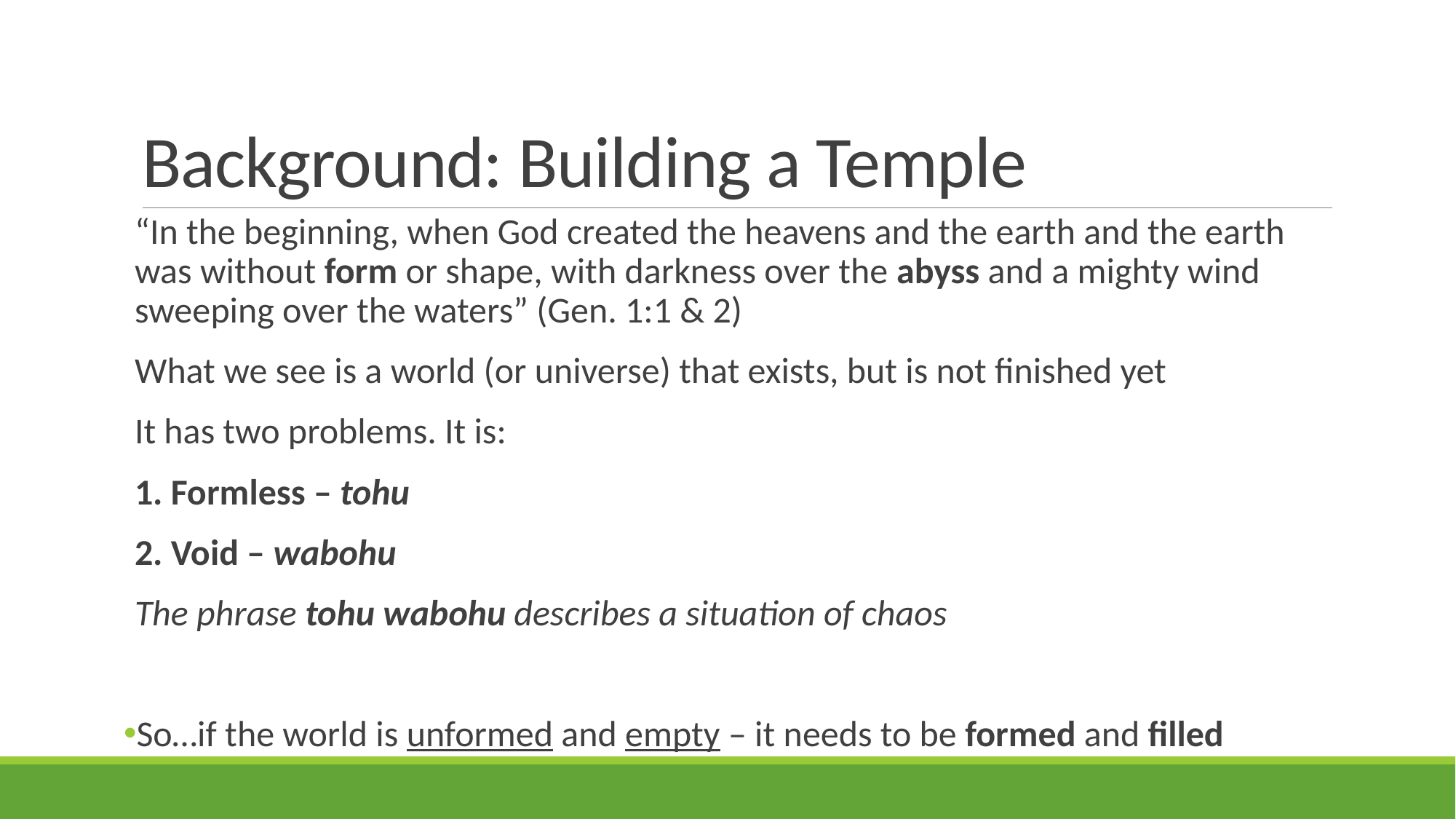

# Background: Building a Temple
“In the beginning, when God created the heavens and the earth and the earth was without form or shape, with darkness over the abyss and a mighty wind sweeping over the waters” (Gen. 1:1 & 2)
What we see is a world (or universe) that exists, but is not finished yet
It has two problems. It is:
1. Formless – tohu
2. Void – wabohu
The phrase tohu wabohu describes a situation of chaos

So…if the world is unformed and empty – it needs to be formed and filled